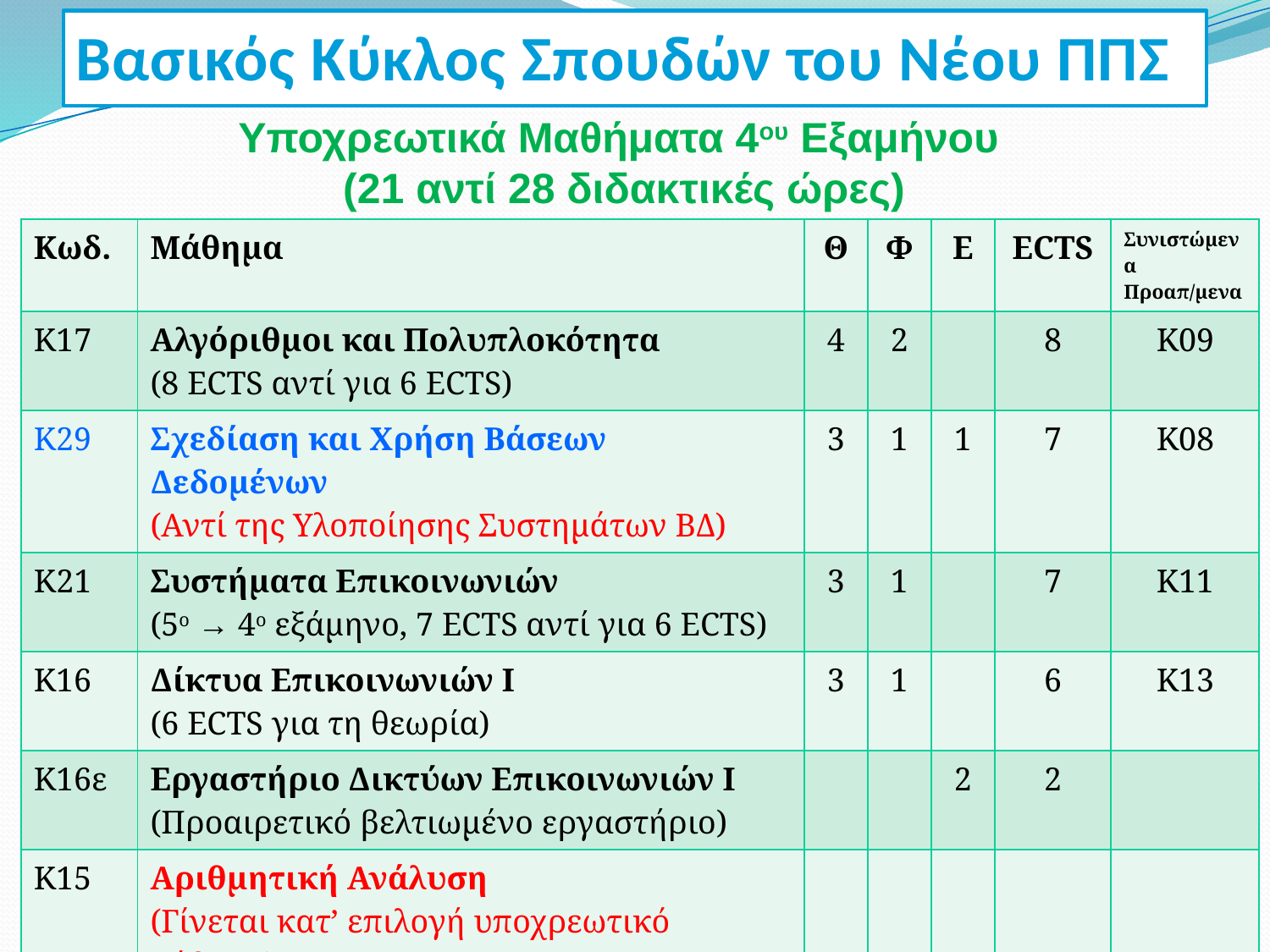

Βασικός Κύκλος Σπουδών του Νέου ΠΠΣ
Υποχρεωτικά Μαθήματα 4ου Εξαμήνου
(21 αντί 28 διδακτικές ώρες)
| Κωδ. | Μάθημα | Θ | Φ | Ε | ECTS | Συνιστώμενα Προαπ/μενα |
| --- | --- | --- | --- | --- | --- | --- |
| Κ17 | Αλγόριθμοι και Πολυπλοκότητα (8 ECTS αντί για 6 ECTS) | 4 | 2 |  | 8 | K09 |
| Κ29 | Σχεδίαση και Χρήση Βάσεων Δεδομένων (Αντί της Υλοποίησης Συστημάτων ΒΔ) | 3 | 1 | 1 | 7 | K08 |
| K21 | Συστήματα Επικοινωνιών (5ο → 4ο εξάμηνο, 7 ECTS αντί για 6 ECTS) | 3 | 1 |  | 7 | K11 |
| Κ16 | Δίκτυα Επικοινωνιών Ι (6 ECTS για τη θεωρία) | 3 | 1 |  | 6 | Κ13 |
| Κ16ε | Εργαστήριο Δικτύων Επικοινωνιών Ι (Προαιρετικό βελτιωμένο εργαστήριο) |  |  | 2 | 2 |  |
| Κ15 | Αριθμητική Ανάλυση (Γίνεται κατ’ επιλογή υποχρεωτικό μάθημα) |  |  |  |  |  |
| Κ19 | Ηλεκτρονική + Εργαστήριο Ηλεκτρονικής (Γίνεται κατ’ επιλογή υποχρεωτικό μάθημα) |  |  |  |  |  |
|  |  | 13 | 5 | 3 | 30 |  |